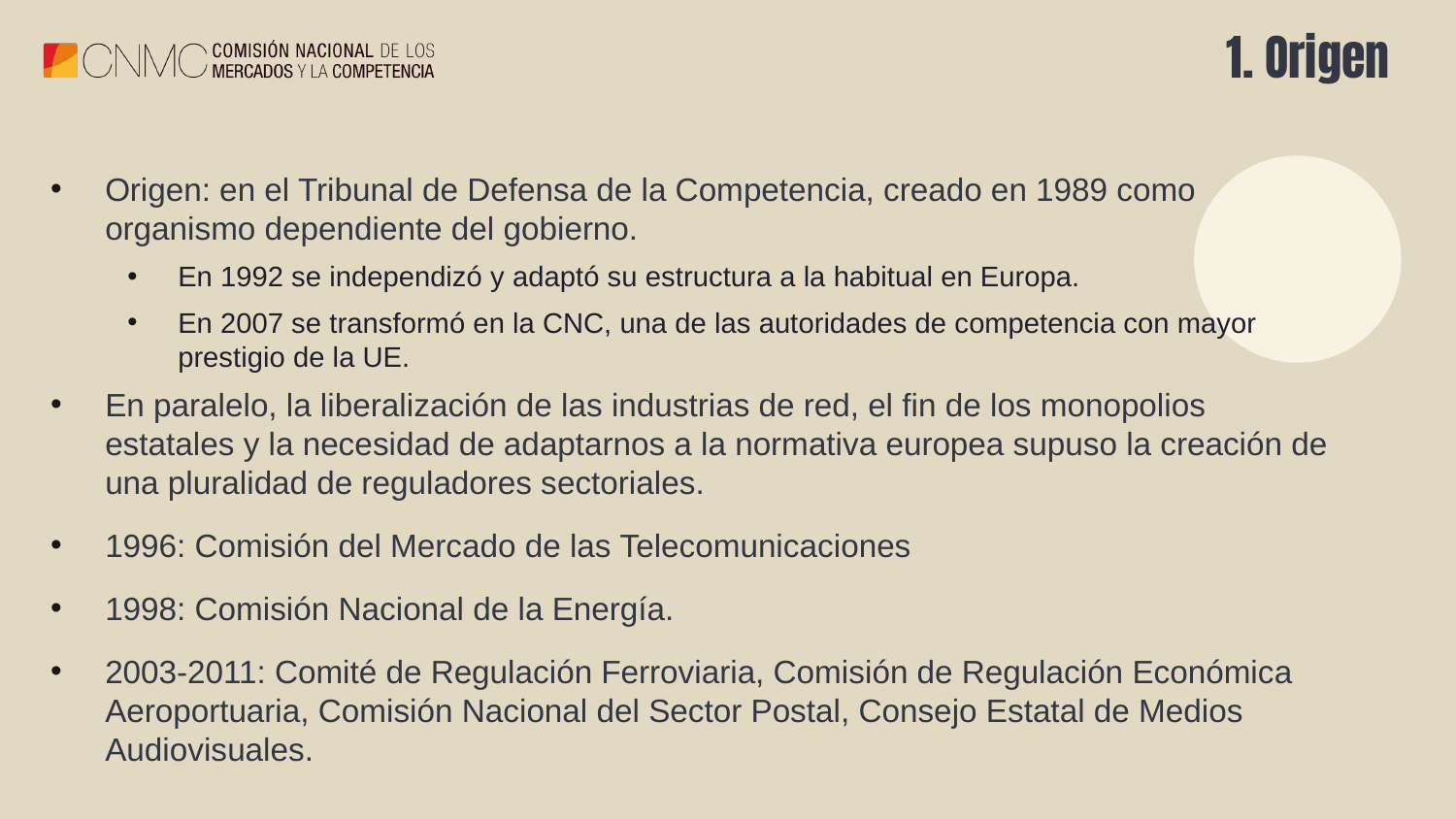

# 1. Origen
Origen: en el Tribunal de Defensa de la Competencia, creado en 1989 como organismo dependiente del gobierno.
En 1992 se independizó y adaptó su estructura a la habitual en Europa.
En 2007 se transformó en la CNC, una de las autoridades de competencia con mayor prestigio de la UE.
En paralelo, la liberalización de las industrias de red, el fin de los monopolios estatales y la necesidad de adaptarnos a la normativa europea supuso la creación de una pluralidad de reguladores sectoriales.
1996: Comisión del Mercado de las Telecomunicaciones
1998: Comisión Nacional de la Energía.
2003-2011: Comité de Regulación Ferroviaria, Comisión de Regulación Económica Aeroportuaria, Comisión Nacional del Sector Postal, Consejo Estatal de Medios Audiovisuales.